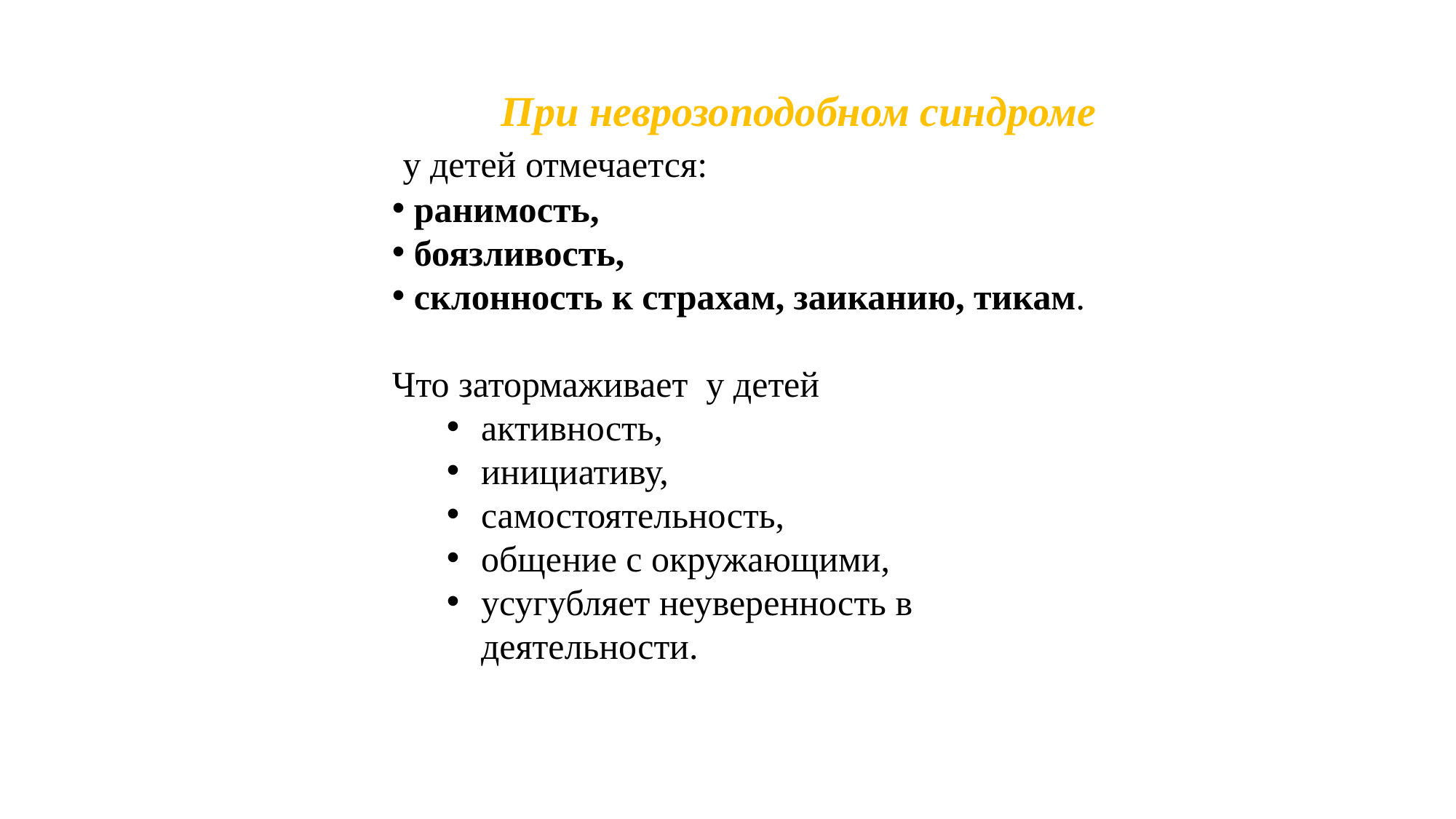

При неврозоподобном синдроме
 у детей отмечается:
 ранимость,
 боязливость,
 склонность к страхам, заиканию, тикам.
Что затормаживает  у детей
активность,
инициативу,
самостоятельность,
общение с окружающими,
усугубляет неуверенность в деятельности.